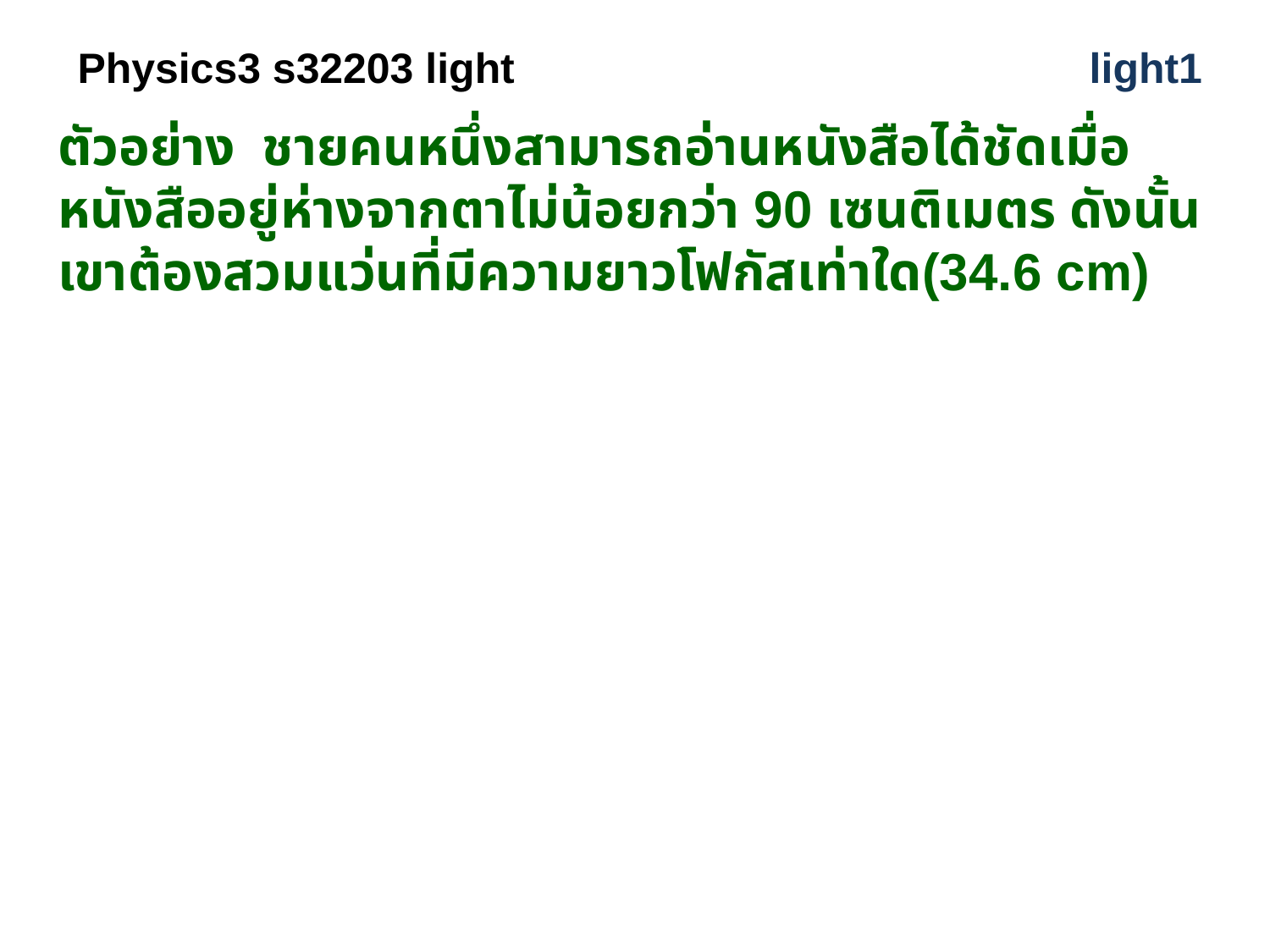

# Physics3 s32203 light
light1
ตัวอย่าง  ชายคนหนึ่งสามารถอ่านหนังสือได้ชัดเมื่อหนังสืออยู่ห่างจากตาไม่น้อยกว่า 90 เซนติเมตร ดังนั้นเขาต้องสวมแว่นที่มีความยาวโฟกัสเท่าใด(34.6 cm)